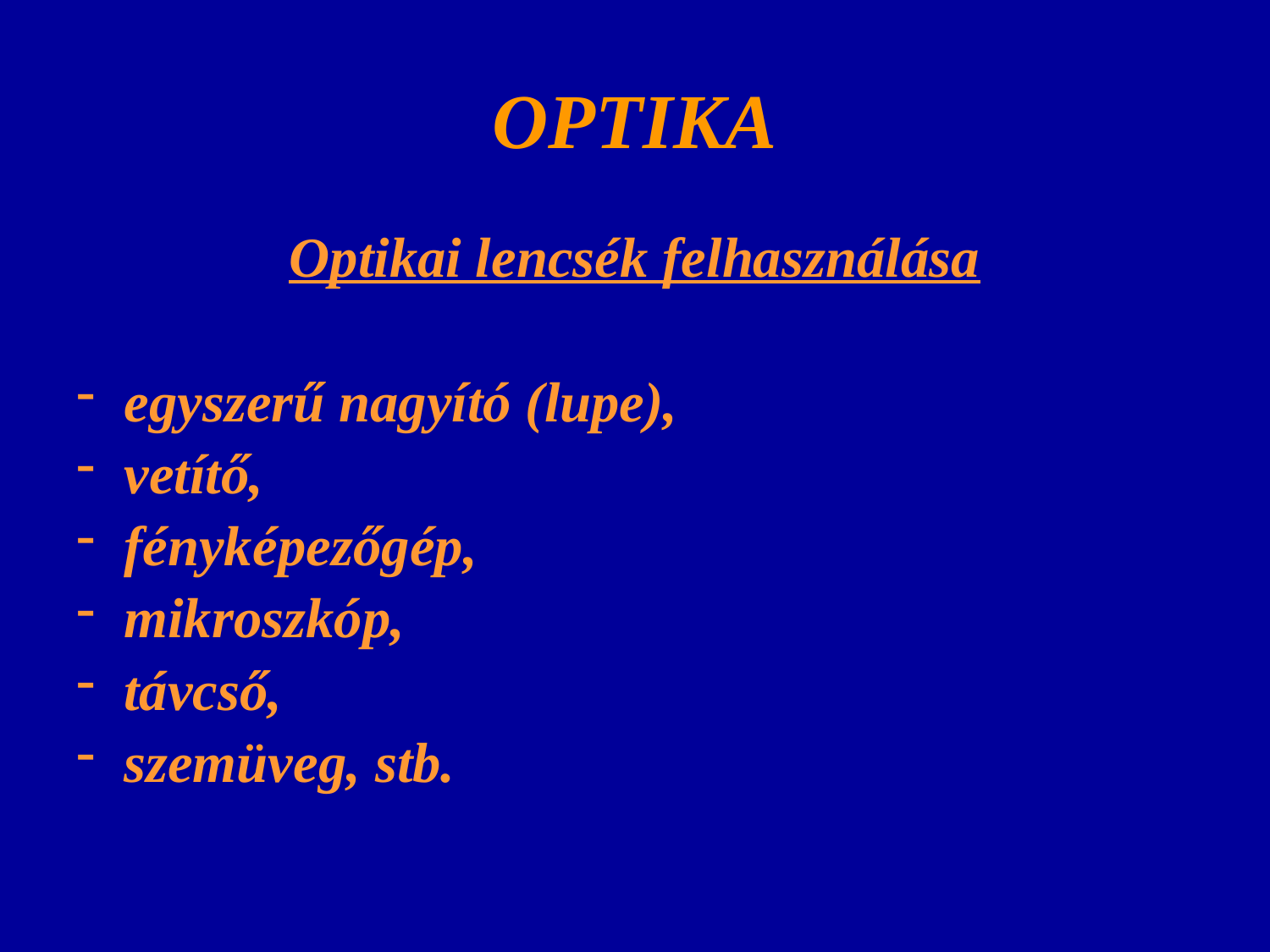

# OPTIKA
Optikai lencsék felhasználása

egyszerű nagyító (lupe),
vetítő,
fényképezőgép,
mikroszkóp,
távcső,
szemüveg, stb.